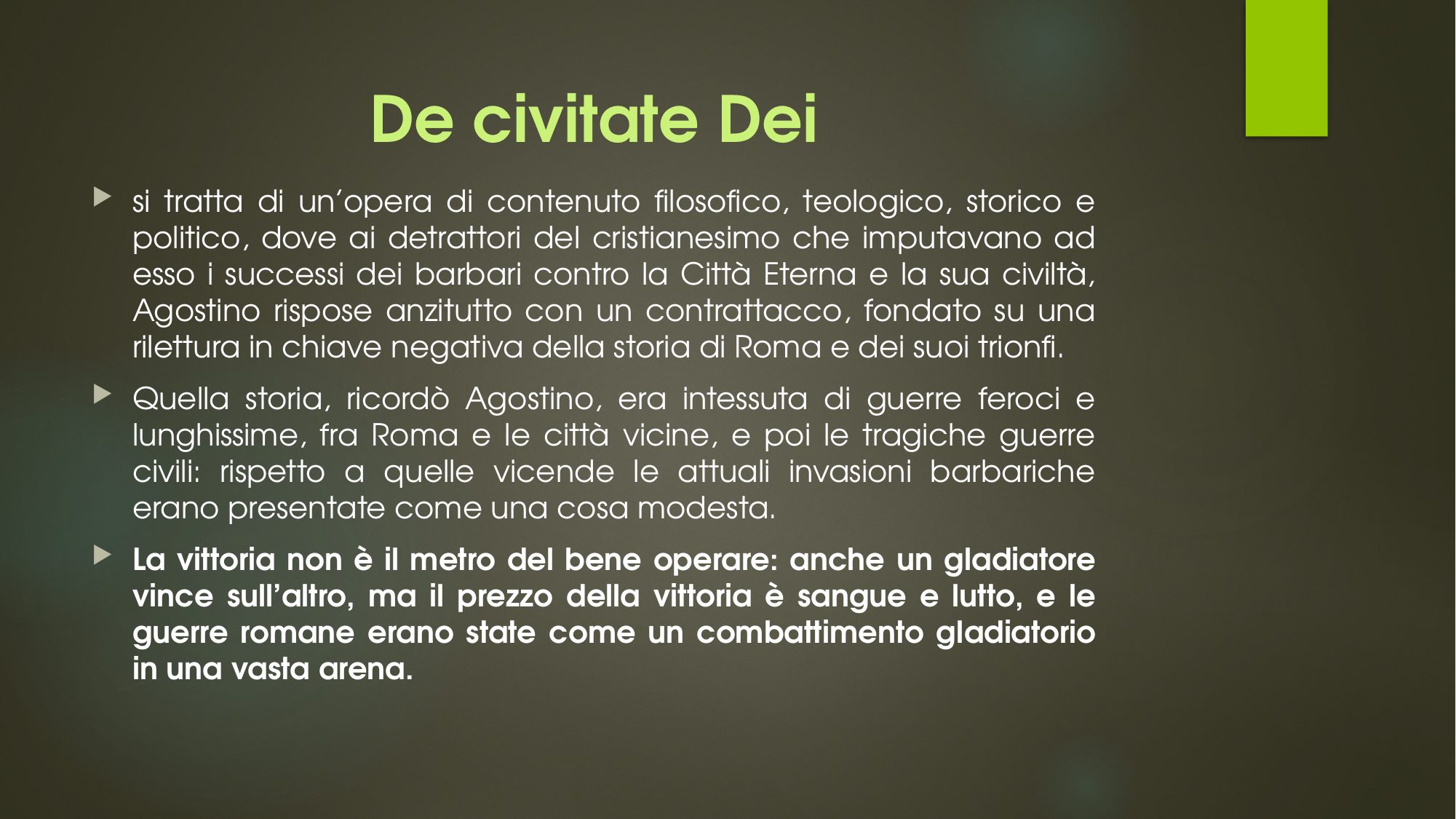

# De civitate Dei
si tratta di un’opera di contenuto filosofico, teologico, storico e politico, dove ai detrattori del cristianesimo che imputavano ad esso i successi dei barbari contro la Città Eterna e la sua civiltà, Agostino rispose anzitutto con un contrattacco, fondato su una rilettura in chiave negativa della storia di Roma e dei suoi trionfi.
Quella storia, ricordò Agostino, era intessuta di guerre feroci e lunghissime, fra Roma e le città vicine, e poi le tragiche guerre civili: rispetto a quelle vicende le attuali invasioni barbariche erano presentate come una cosa modesta.
La vittoria non è il metro del bene operare: anche un gladiatore vince sull’altro, ma il prezzo della vittoria è sangue e lutto, e le guerre romane erano state come un combattimento gladiatorio in una vasta arena.